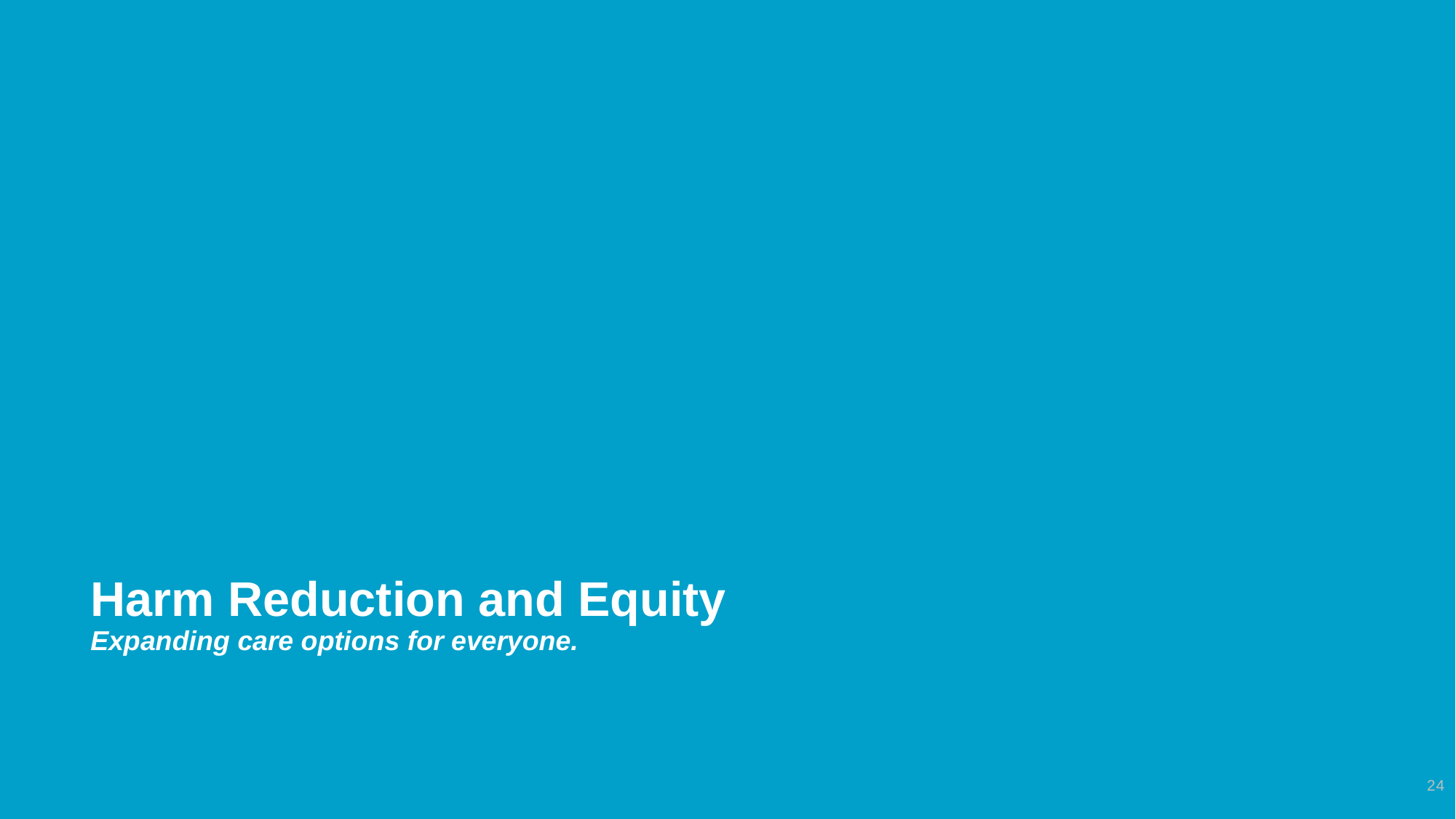

# Harm Reduction and Equity Expanding care options for everyone.
24